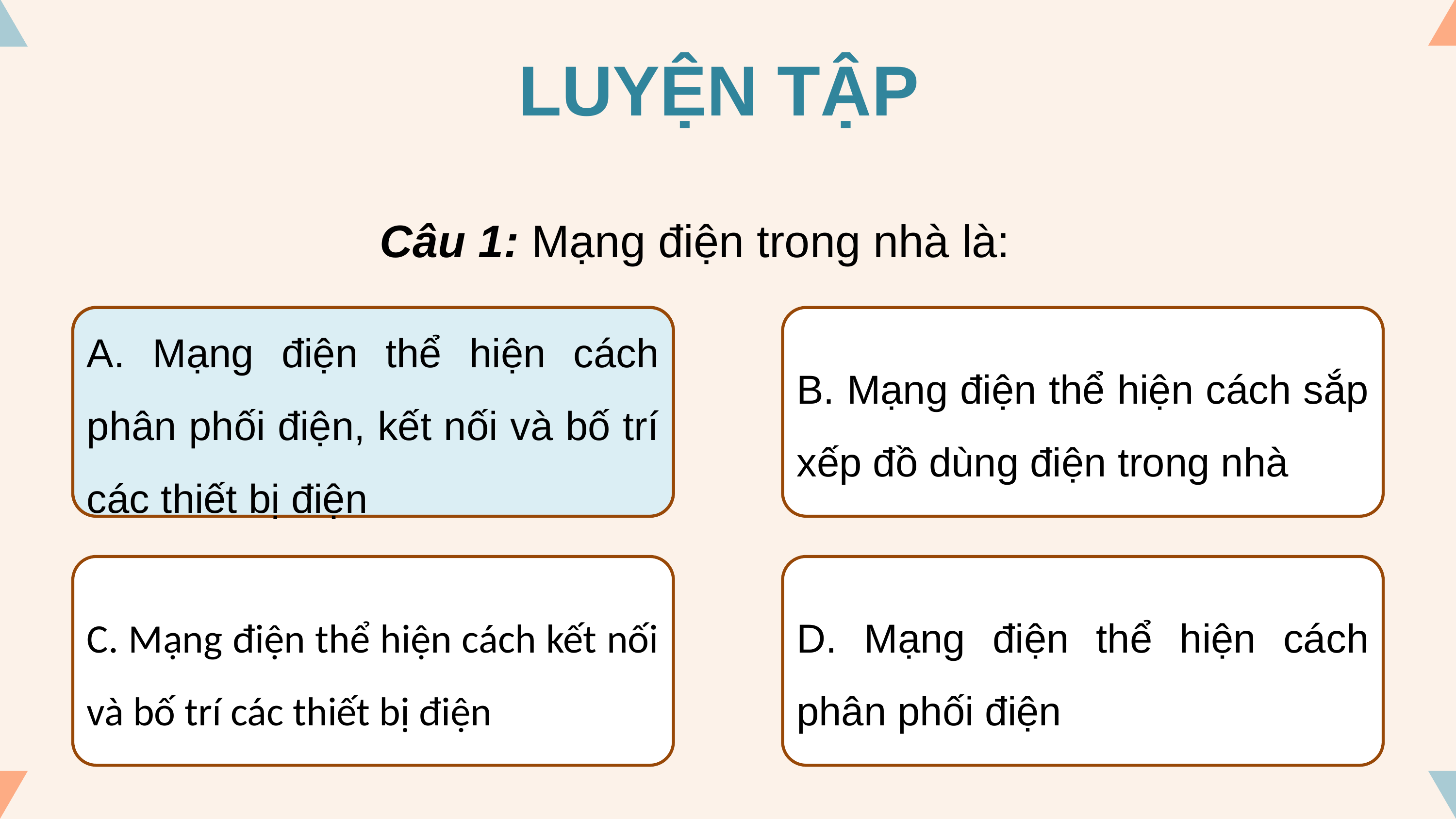

LUYỆN TẬP
Câu 1: Mạng điện trong nhà là:
A. Mạng điện thể hiện cách phân phối điện, kết nối và bố trí các thiết bị điện
A. Mạng điện thể hiện cách phân phối điện, kết nối và bố trí các thiết bị điện
B. Mạng điện thể hiện cách sắp xếp đồ dùng điện trong nhà
C. Mạng điện thể hiện cách kết nối và bố trí các thiết bị điện
D. Mạng điện thể hiện cách phân phối điện